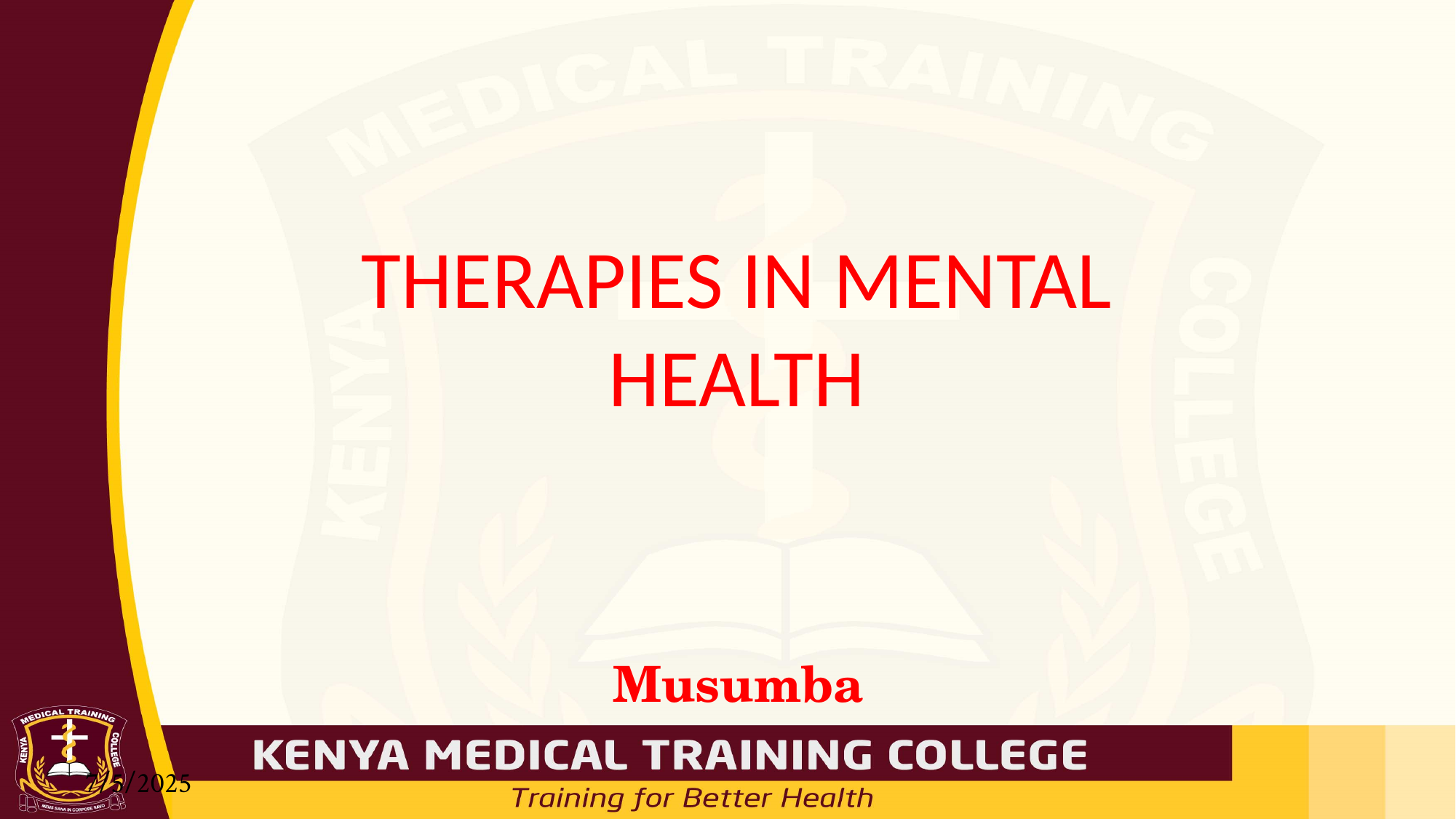

# THERAPIES IN MENTAL HEALTH

Musumba

7/5/2025